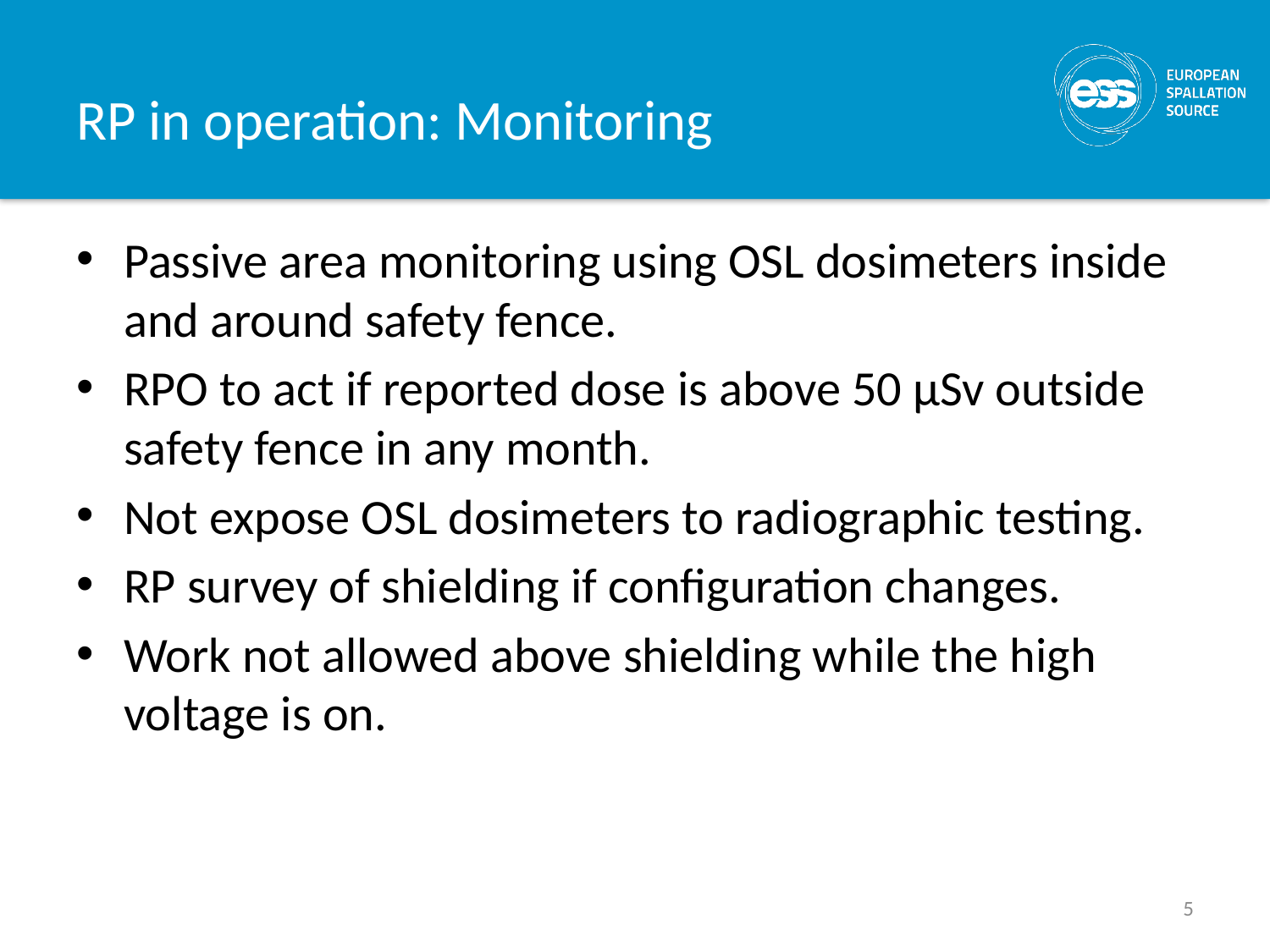

# RP in operation: Monitoring
Passive area monitoring using OSL dosimeters inside and around safety fence.
RPO to act if reported dose is above 50 μSv outside safety fence in any month.
Not expose OSL dosimeters to radiographic testing.
RP survey of shielding if configuration changes.
Work not allowed above shielding while the high voltage is on.

5